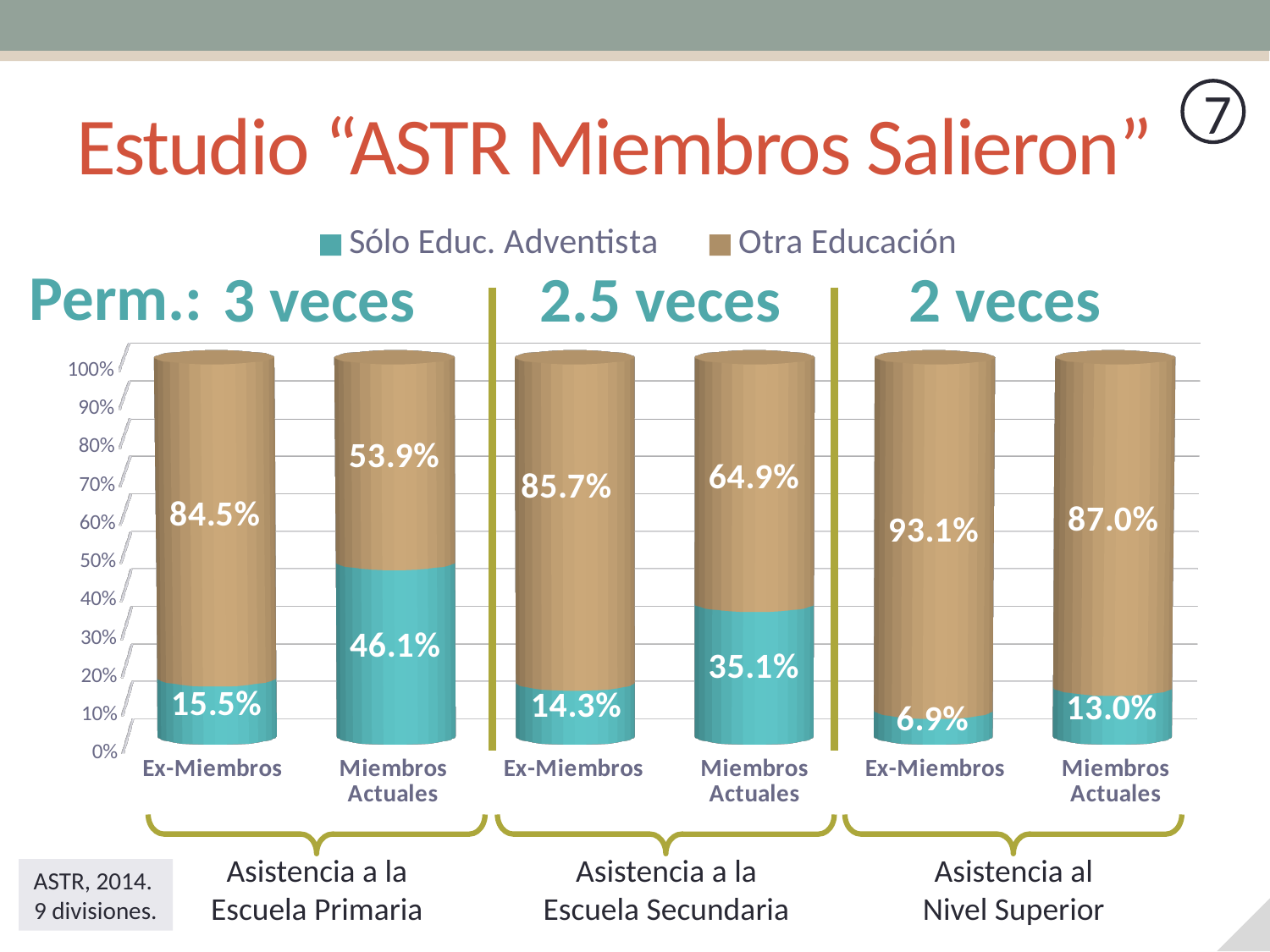

# Estudio “ASTR Miembros Salieron”
7

[unsupported chart]

Perm.:
3 veces
2.5 veces
2 veces

Asistencia a la
Escuela Primaria
Asistencia a la
Escuela Secundaria
Asistencia al
Nivel Superior
ASTR, 2014.
9 divisiones.